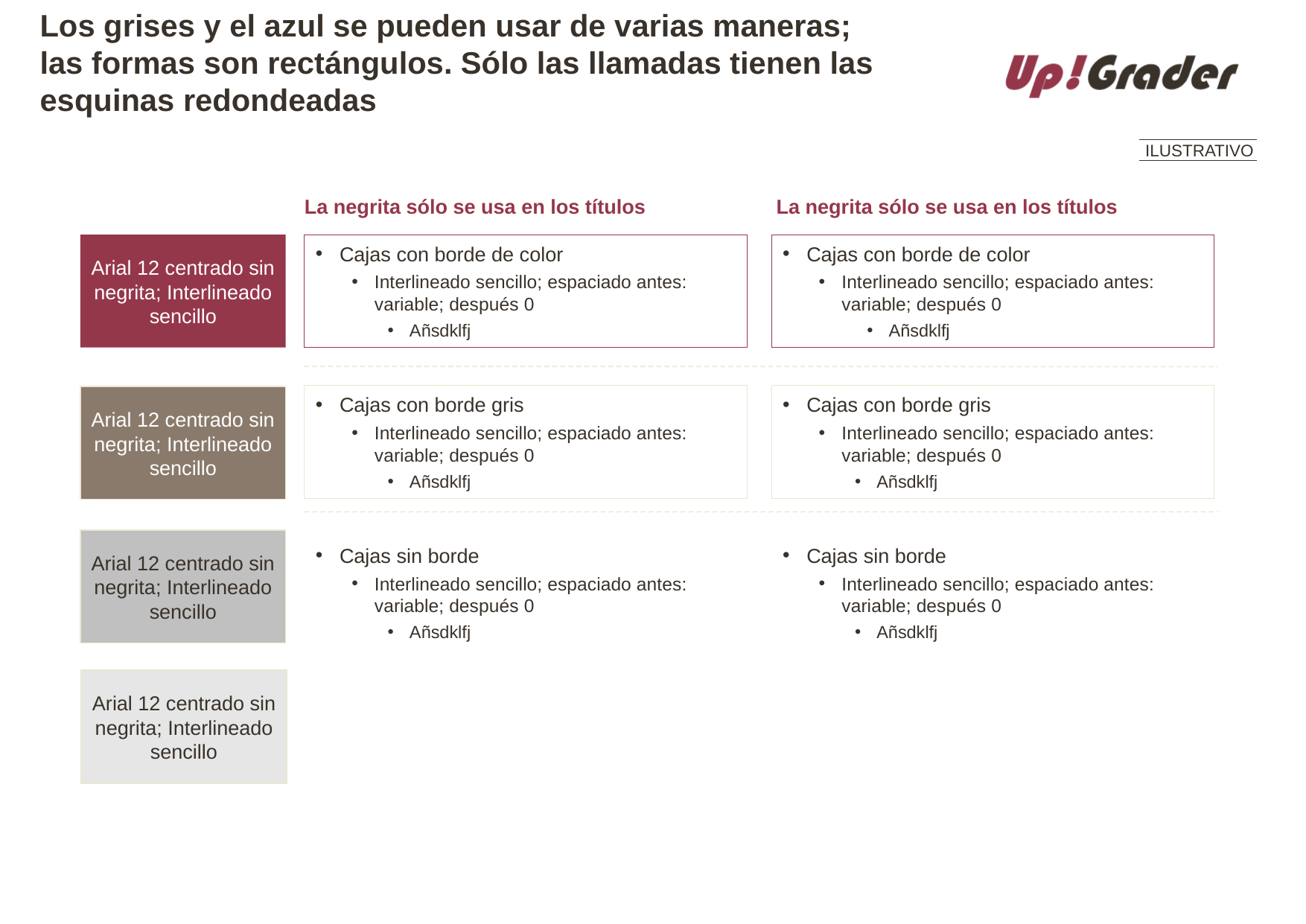

# Los grises y el azul se pueden usar de varias maneras; las formas son rectángulos. Sólo las llamadas tienen las esquinas redondeadas
ILUSTRATIVO
La negrita sólo se usa en los títulos
La negrita sólo se usa en los títulos
Cajas con borde de color
Interlineado sencillo; espaciado antes: variable; después 0
Añsdklfj
Cajas con borde de color
Interlineado sencillo; espaciado antes: variable; después 0
Añsdklfj
Arial 12 centrado sin negrita; Interlineado sencillo

Cajas con borde gris
Interlineado sencillo; espaciado antes: variable; después 0
Añsdklfj
Cajas con borde gris
Interlineado sencillo; espaciado antes: variable; después 0
Añsdklfj
Arial 12 centrado sin negrita; Interlineado sencillo

Arial 12 centrado sin negrita; Interlineado sencillo
Cajas sin borde
Interlineado sencillo; espaciado antes: variable; después 0
Añsdklfj
Cajas sin borde
Interlineado sencillo; espaciado antes: variable; después 0
Añsdklfj
Arial 12 centrado sin negrita; Interlineado sencillo